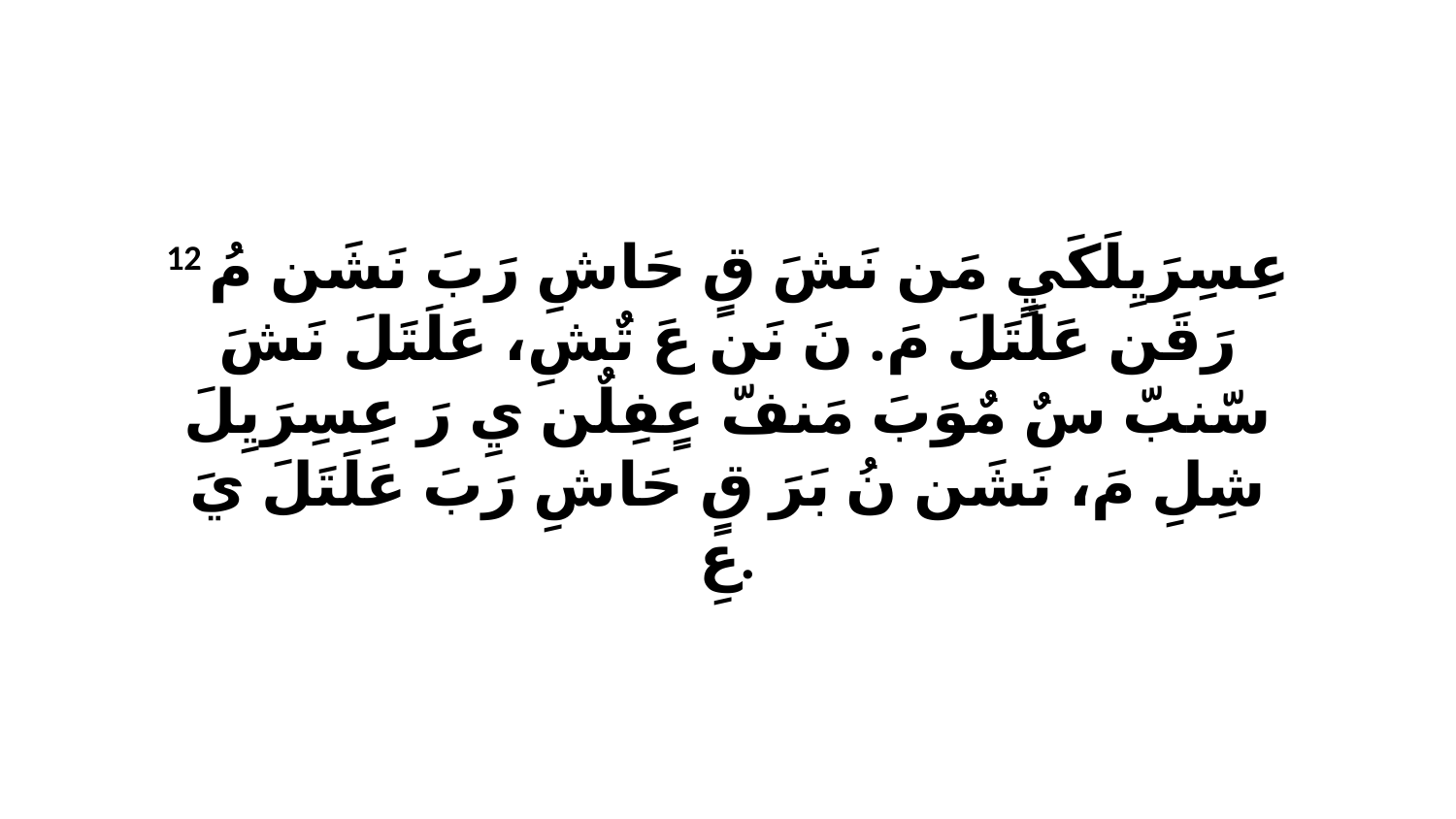

12 عِسِرَيِلَكَيٍ مَن نَشَ قٍ حَاشِ رَبَ نَشَن مُ رَقَن عَلَتَلَ مَ. نَ نَن عَ تٌشِ، عَلَتَلَ نَشَ سّنبّ سٌ مٌوَبَ مَنفّ عٍفِلٌن يِ رَ عِسِرَيِلَ شِلِ مَ، نَشَن نُ بَرَ قٍ حَاشِ رَبَ عَلَتَلَ يَ عِ.